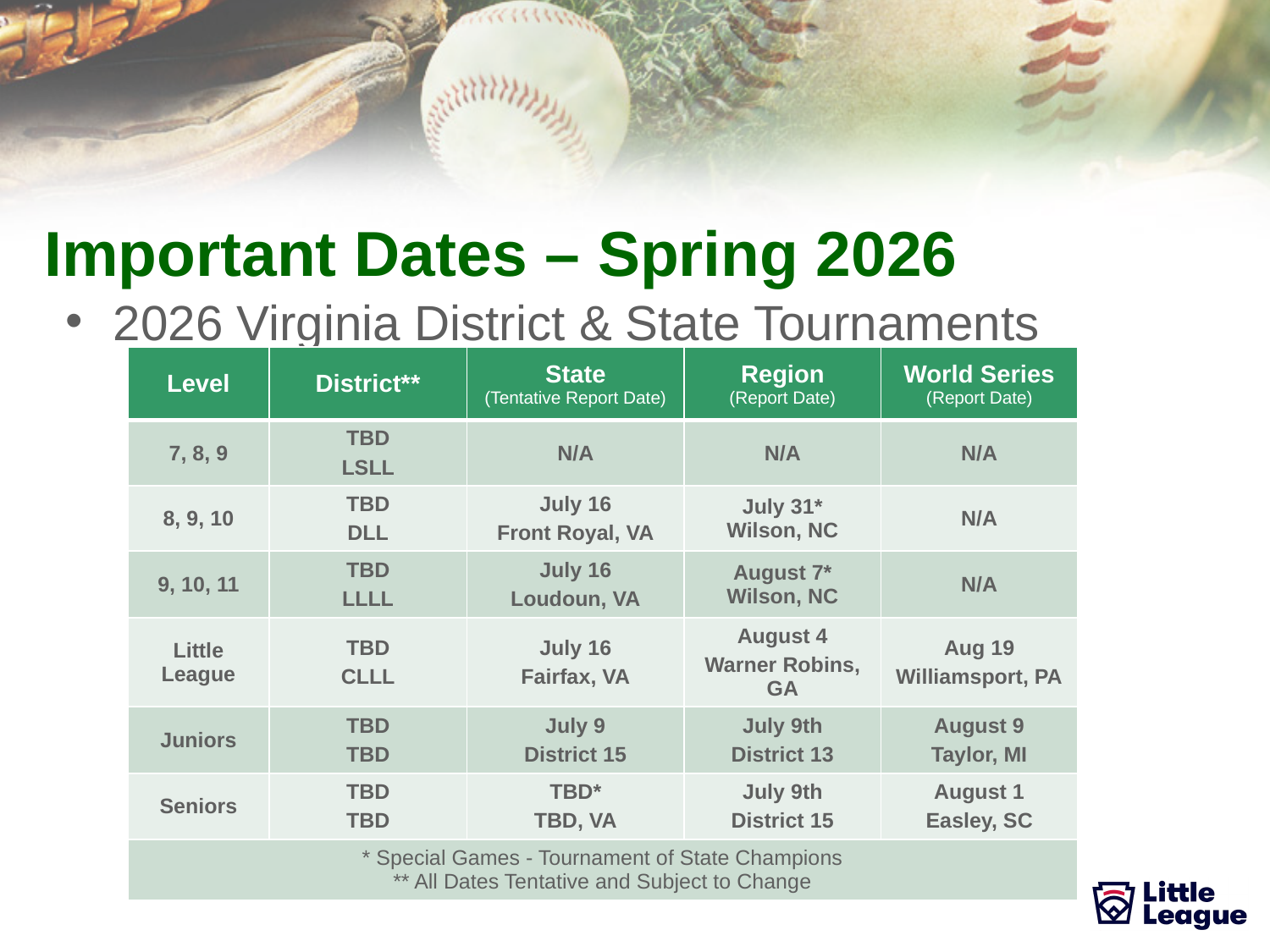

# Important Dates – Spring 2026
2026 Virginia District & State Tournaments

| Level | District\*\* | State (Tentative Report Date) | Region (Report Date) | World Series (Report Date) |
| --- | --- | --- | --- | --- |
| 7, 8, 9 | TBD LSLL | N/A | N/A | N/A |
| 8, 9, 10 | TBD DLL | July 16 Front Royal, VA | July 31\* Wilson, NC | N/A |
| 9, 10, 11 | TBD LLLL | July 16 Loudoun, VA | August 7\* Wilson, NC | N/A |
| Little League | TBD CLLL | July 16 Fairfax, VA | August 4 Warner Robins, GA | Aug 19 Williamsport, PA |
| Juniors | TBD TBD | July 9 District 15 | July 9th District 13 | August 9 Taylor, MI |
| Seniors | TBD TBD | TBD\* TBD, VA | July 9th District 15 | August 1 Easley, SC |
| \* Special Games - Tournament of State Champions \*\* All Dates Tentative and Subject to Change |  |  |  |  |